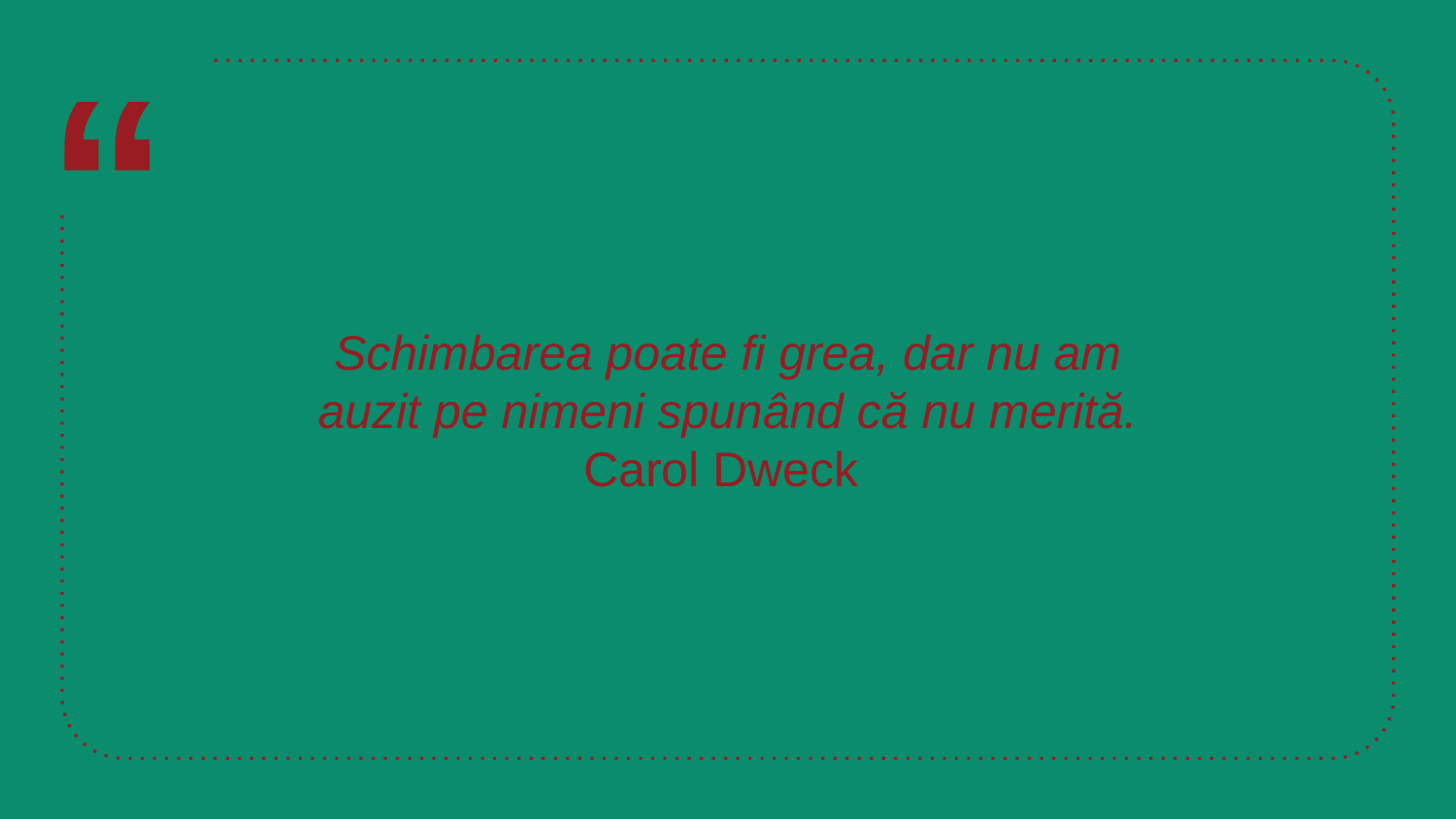

Schimbarea poate fi grea, dar nu am auzit pe nimeni spunând că nu merită. Carol Dweck